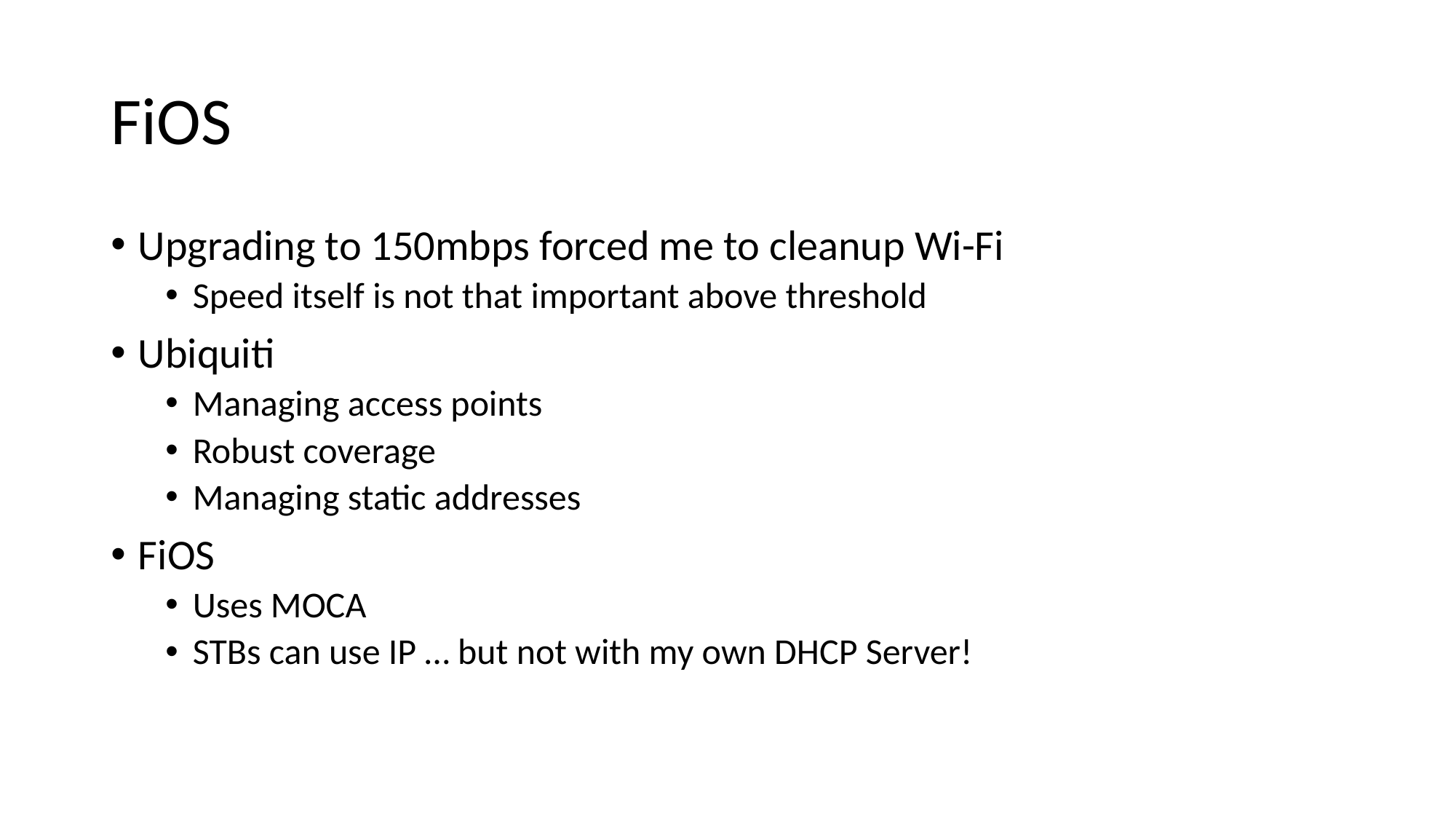

# FiOS
Upgrading to 150mbps forced me to cleanup Wi-Fi
Speed itself is not that important above threshold
Ubiquiti
Managing access points
Robust coverage
Managing static addresses
FiOS
Uses MOCA
STBs can use IP … but not with my own DHCP Server!